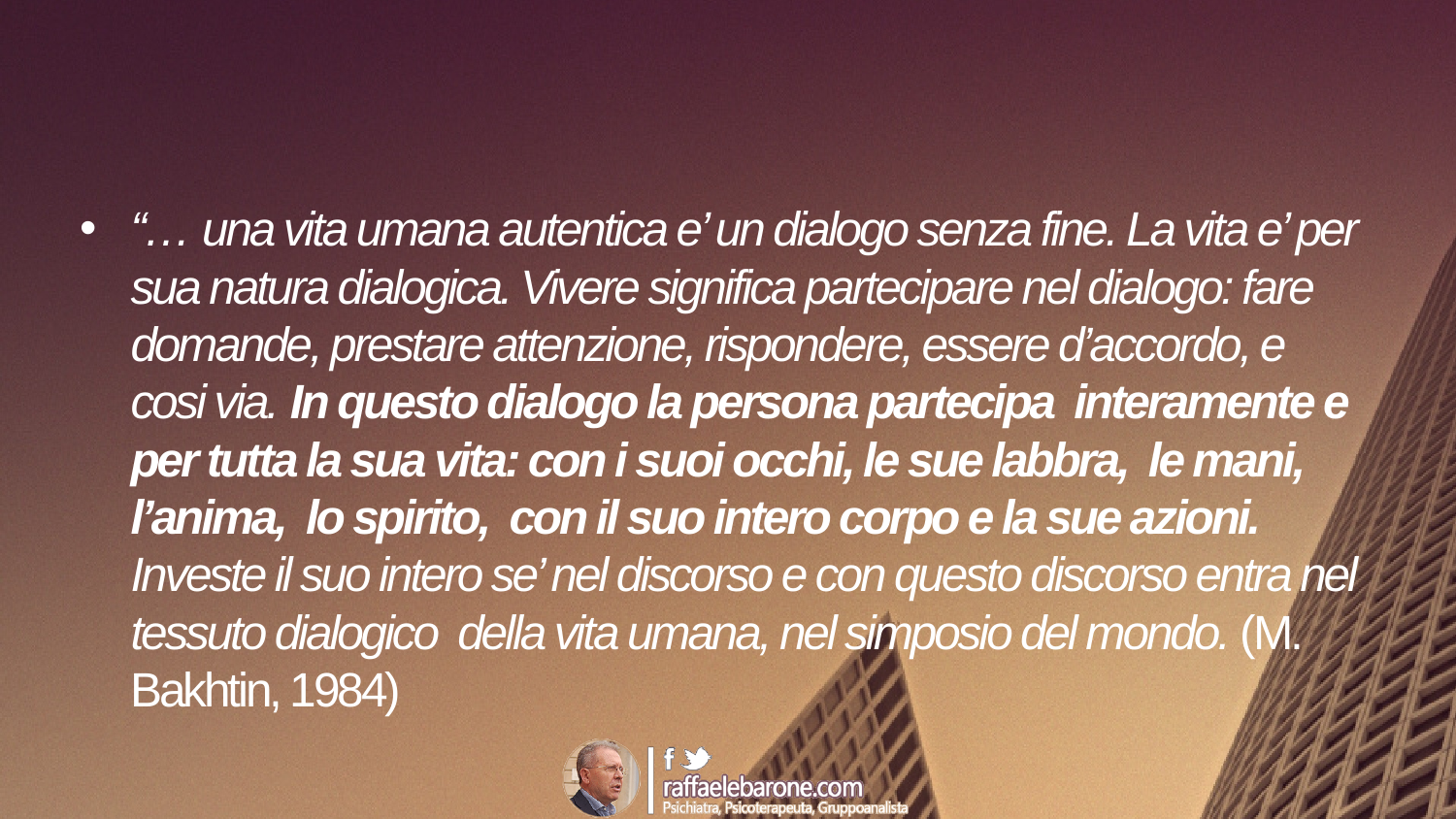

#
“… una vita umana autentica e’ un dialogo senza fine. La vita e’ per sua natura dialogica. Vivere significa partecipare nel dialogo: fare domande, prestare attenzione, rispondere, essere d’accordo, e cosi via. In questo dialogo la persona partecipa  interamente e per tutta la sua vita: con i suoi occhi, le sue labbra,  le mani,  l’anima,  lo spirito,  con il suo intero corpo e la sue azioni.  Investe il suo intero se’ nel discorso e con questo discorso entra nel tessuto dialogico  della vita umana, nel simposio del mondo. (M. Bakhtin, 1984)